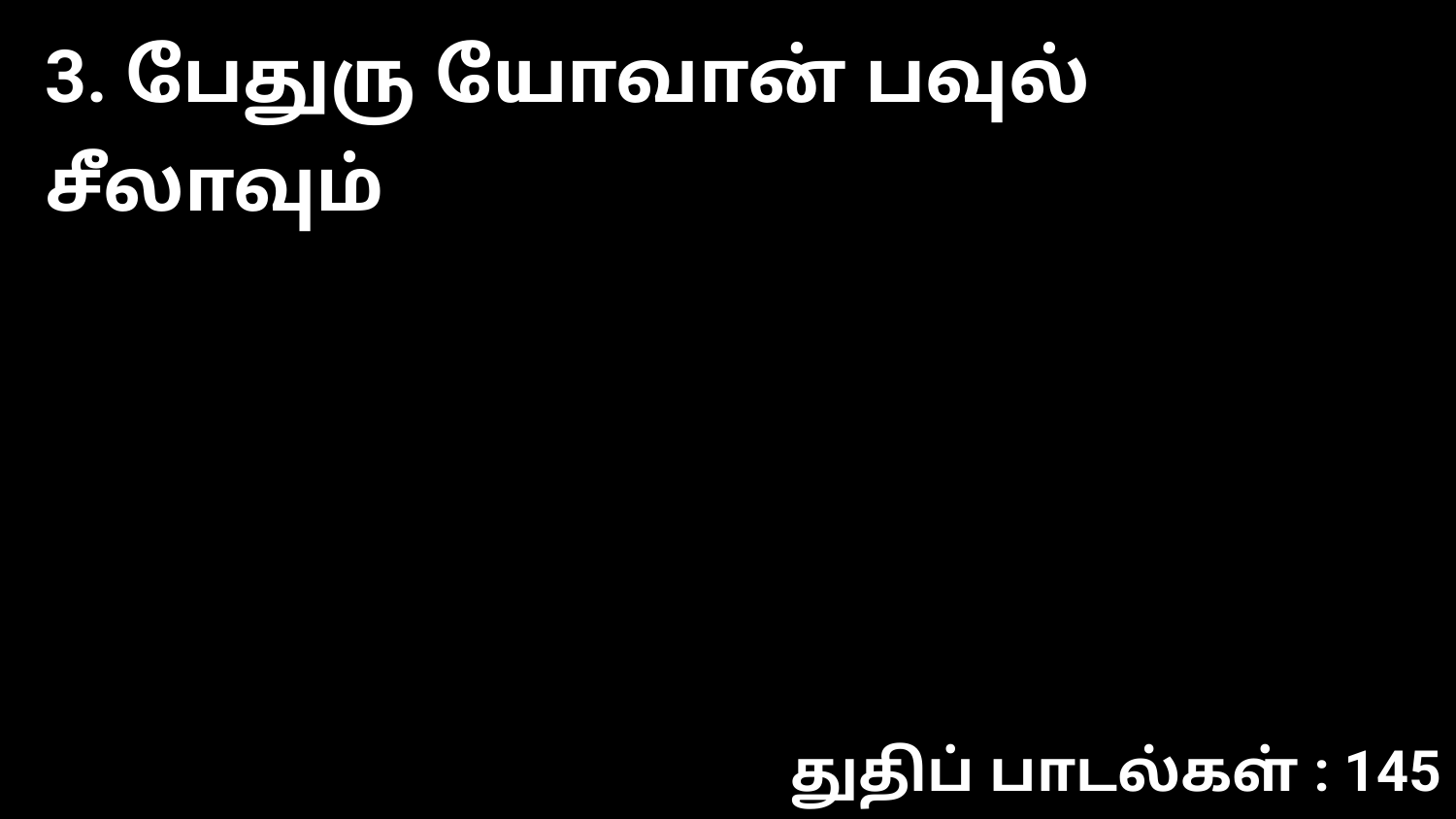

3. பேதுரு யோவான் பவுல் சீலாவும்
துதிப் பாடல்கள் : 145